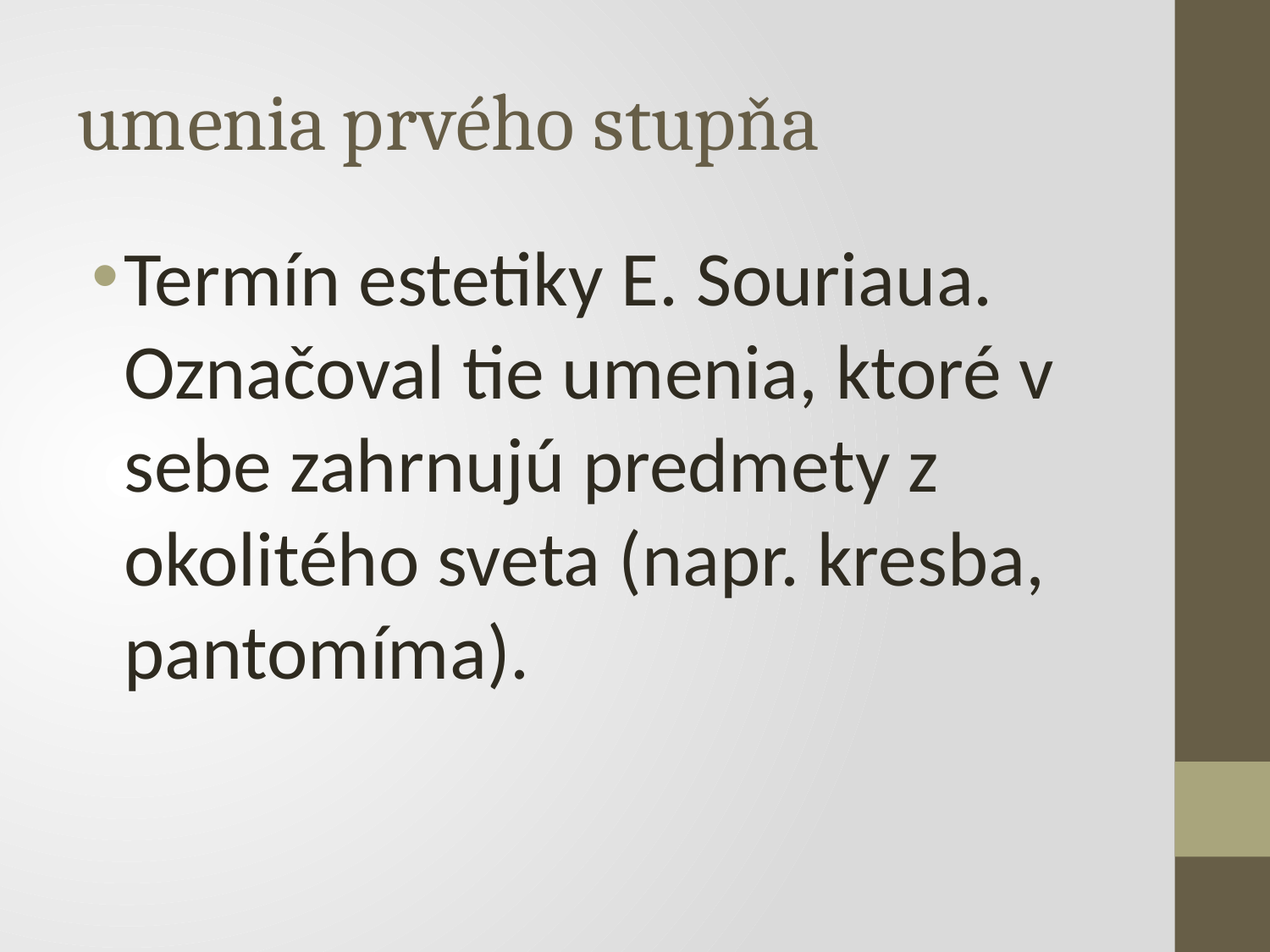

# umenia prvého stupňa
Termín estetiky E. Souriaua. Označoval tie umenia, ktoré v sebe zahrnujú predmety z okolitého sveta (napr. kresba, pantomíma).